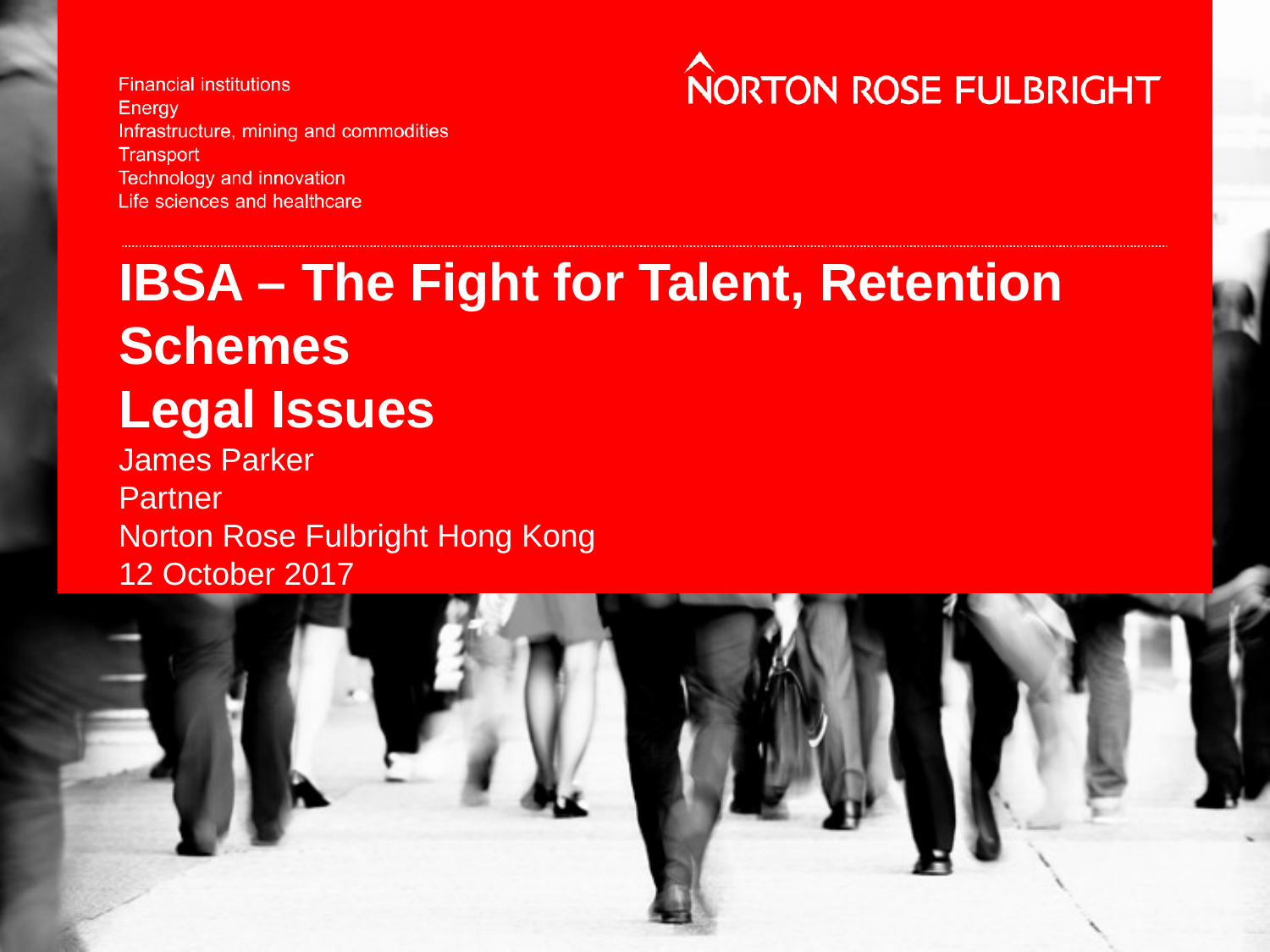

# IBSA – The Fight for Talent, Retention Schemes Legal Issues
James Parker
Partner
Norton Rose Fulbright Hong Kong
12 October 2017